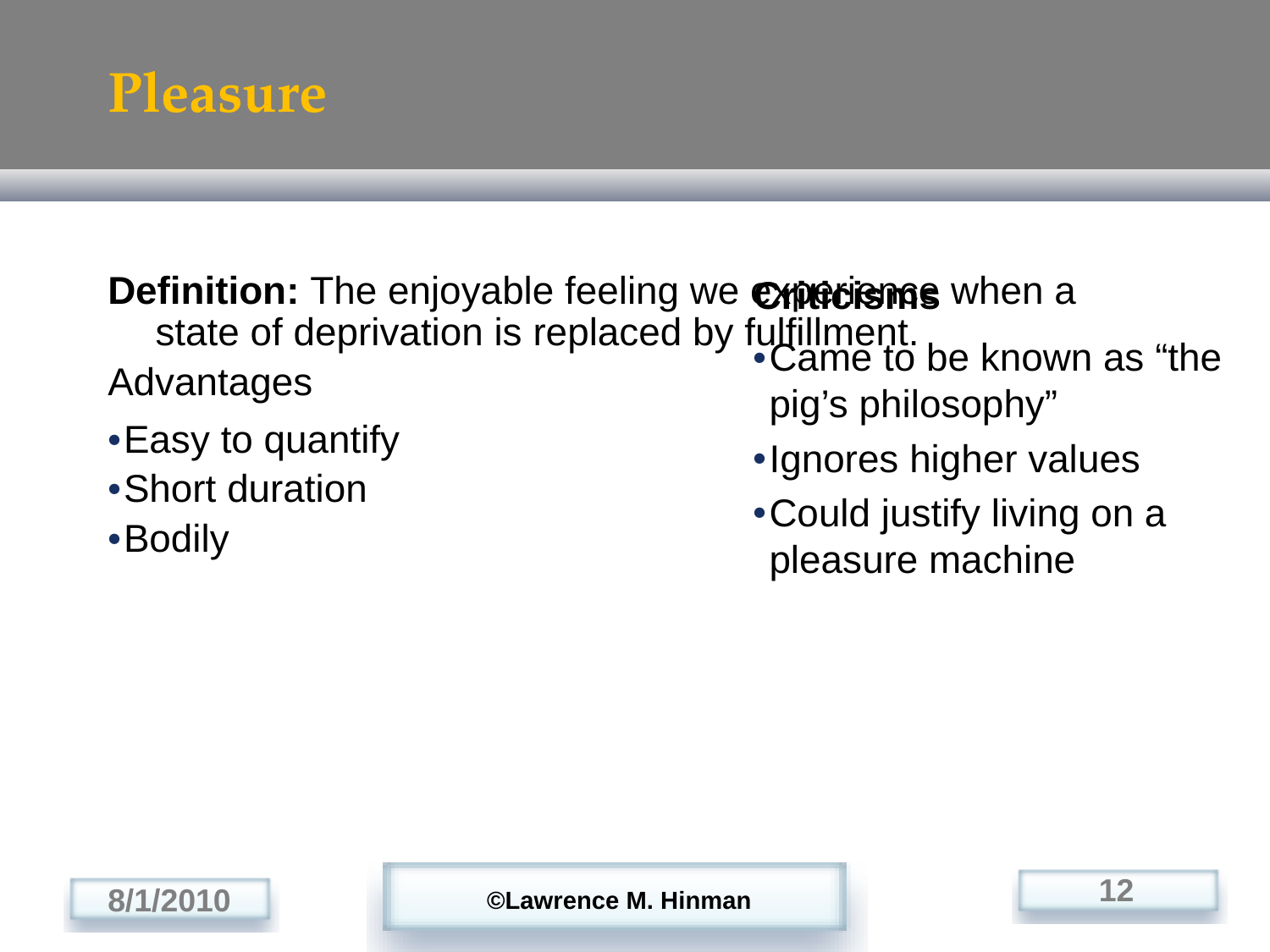

Pleasure
Definition: The enjoyable feeling we experience when a state of deprivation is replaced by fulfillment.
Advantages
Easy to quantify
Short duration
Bodily

Criticisms
Came to be known as “the pig’s philosophy”
Ignores higher values
Could justify living on a pleasure machine
12
8/1/2010
©Lawrence M. Hinman